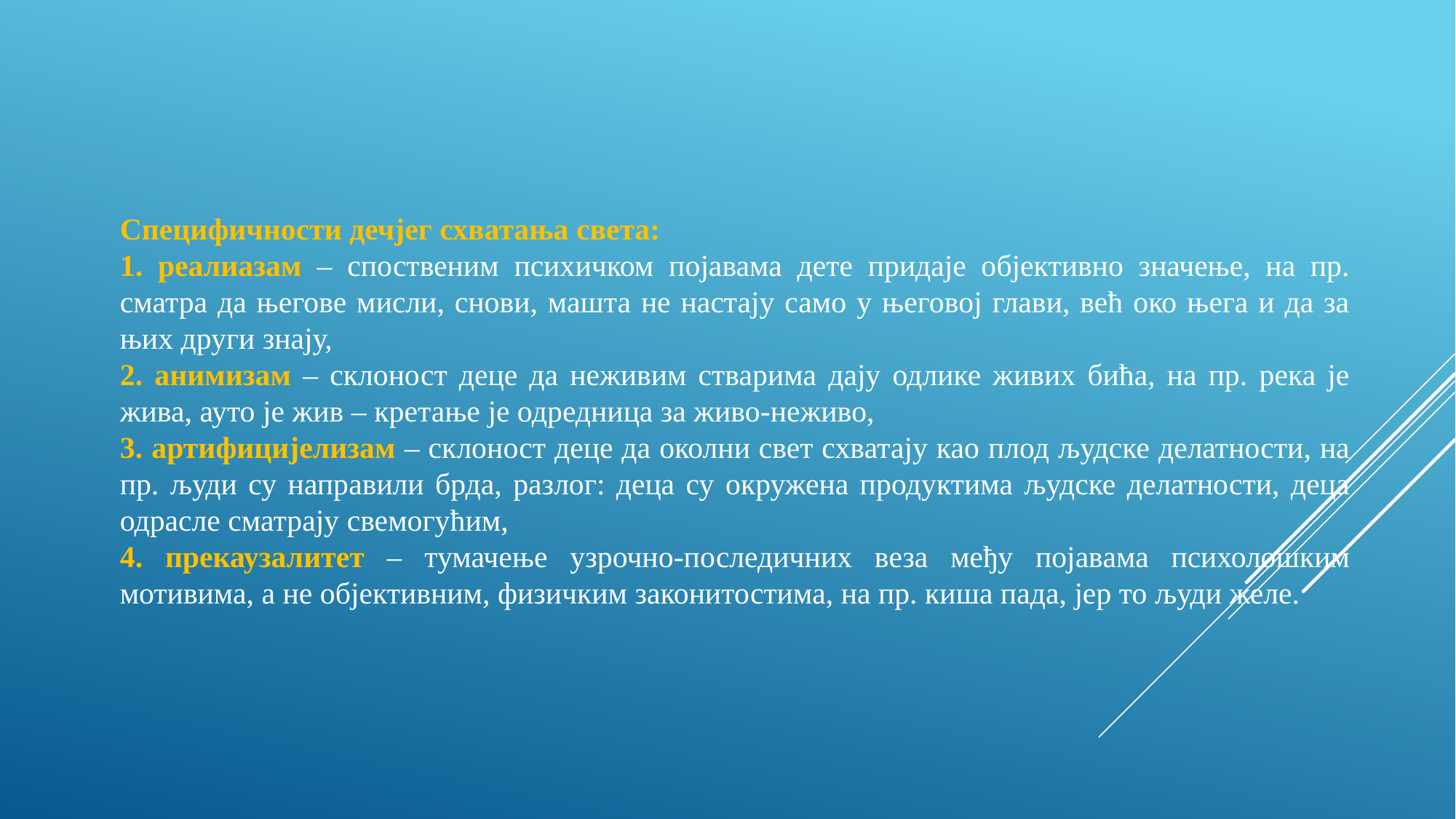

Специфичности дечјег схватања света:
1. реалиазам – споственим психичком појавама дете придаје објективно значење, на пр. сматра да његове мисли, снови, машта не настају само у његовој глави, већ око њега и да за њих други знају,
2. анимизам – склоност деце да неживим стварима дају одлике живих бића, на пр. река је жива, ауто је жив – кретање је одредница за живо-неживо,
3. артифицијелизам – склоност деце да околни свет схватају као плод људске делатности, на пр. људи су направили брда, разлог: деца су окружена продуктима људске делатности, деца одрасле сматрају свемогућим,
4. прекаузалитет – тумачење узрочно-последичних веза међу појавама психолошким мотивима, а не објективним, физичким законитостима, на пр. киша пада, јер то људи желе.